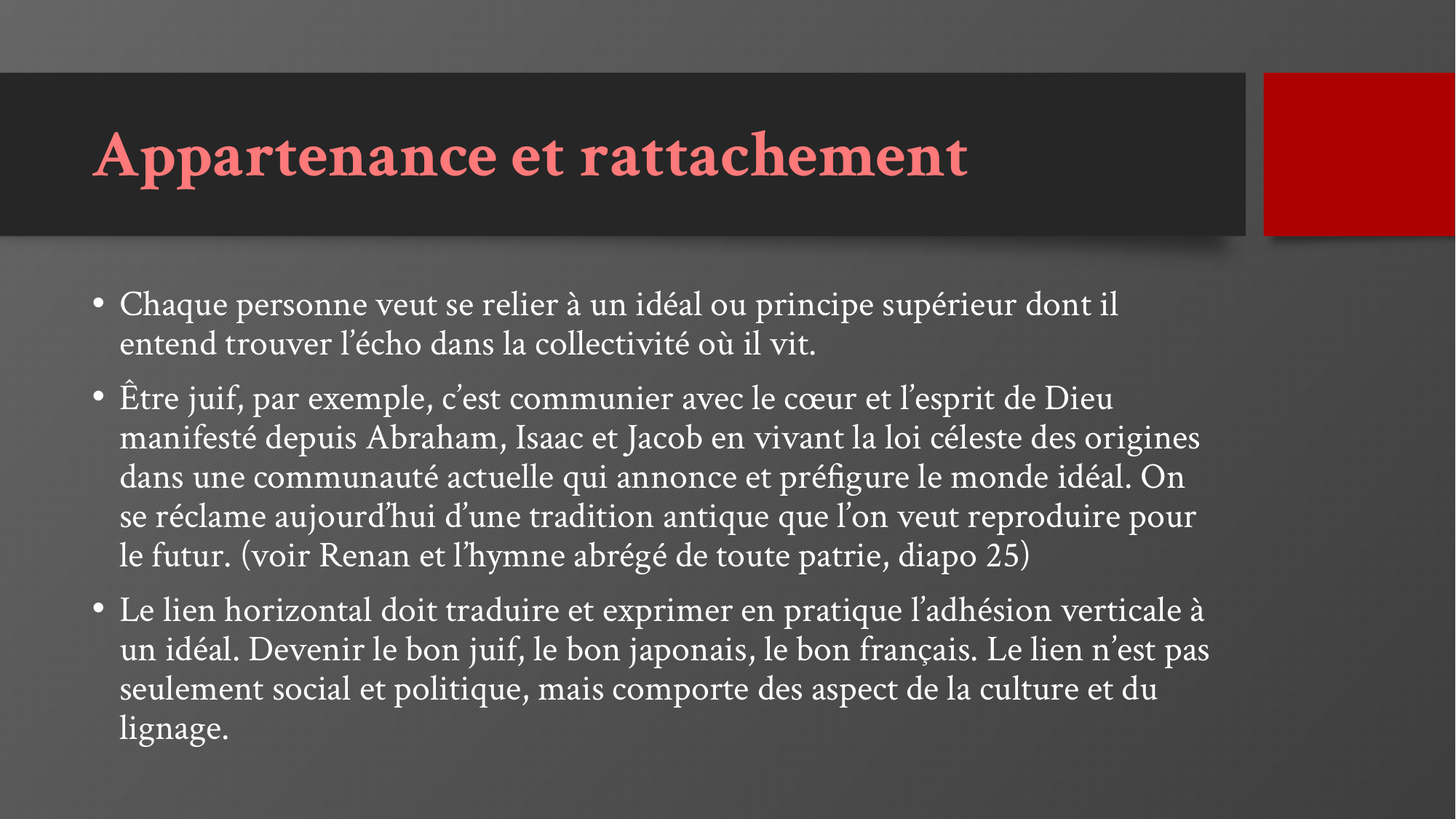

# Appartenance et rattachement
Chaque personne veut se relier à un idéal ou principe supérieur dont il entend trouver l’écho dans la collectivité où il vit.
Être juif, par exemple, c’est communier avec le cœur et l’esprit de Dieu manifesté depuis Abraham, Isaac et Jacob en vivant la loi céleste des origines dans une communauté actuelle qui annonce et préfigure le monde idéal. On se réclame aujourd’hui d’une tradition antique que l’on veut reproduire pour le futur. (voir Renan et l’hymne abrégé de toute patrie, diapo 25)
Le lien horizontal doit traduire et exprimer en pratique l’adhésion verticale à un idéal. Devenir le bon juif, le bon japonais, le bon français. Le lien n’est pas seulement social et politique, mais comporte des aspect de la culture et du lignage.